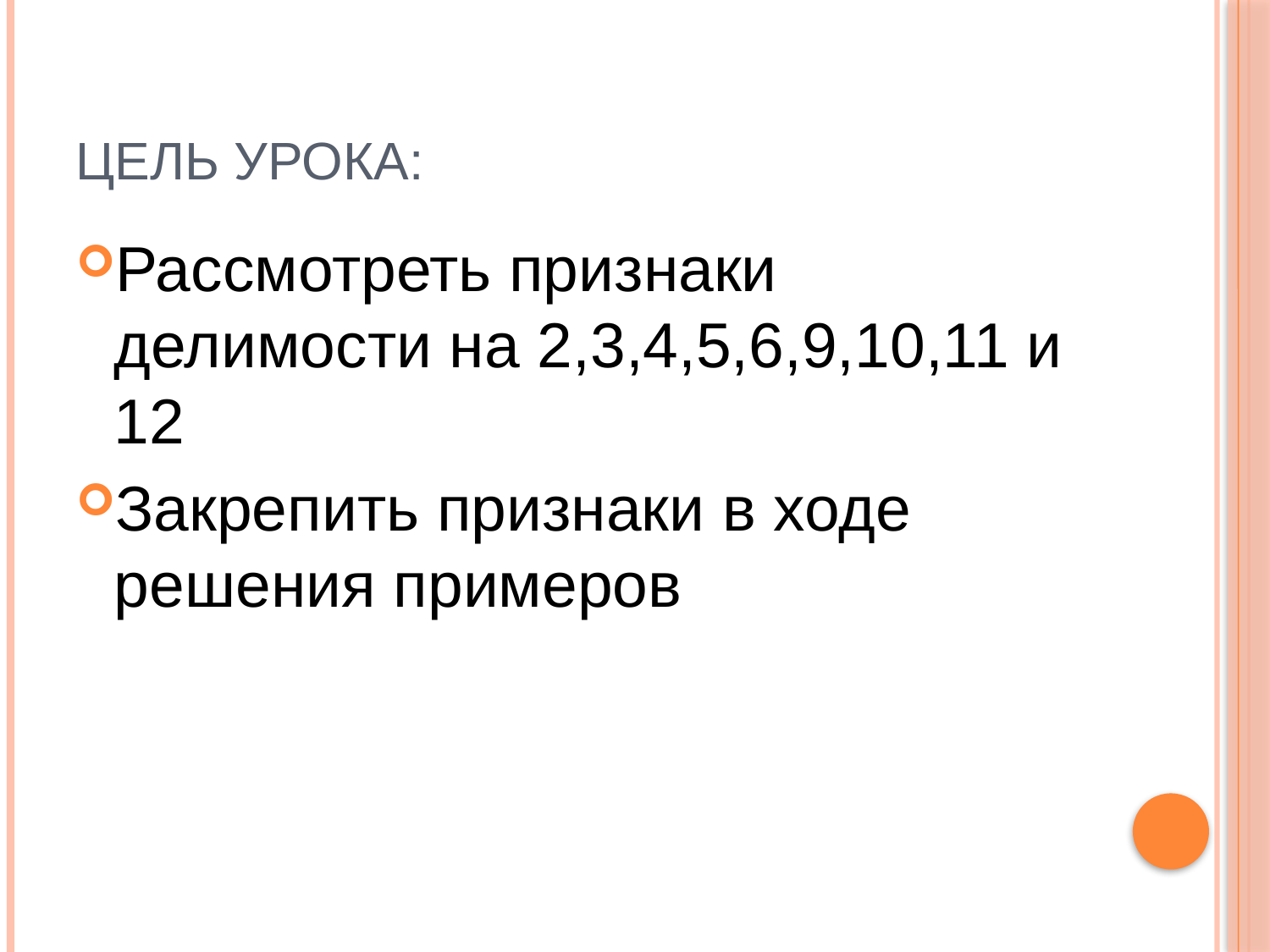

# Цель урока:
Рассмотреть признаки делимости на 2,3,4,5,6,9,10,11 и 12
Закрепить признаки в ходе решения примеров